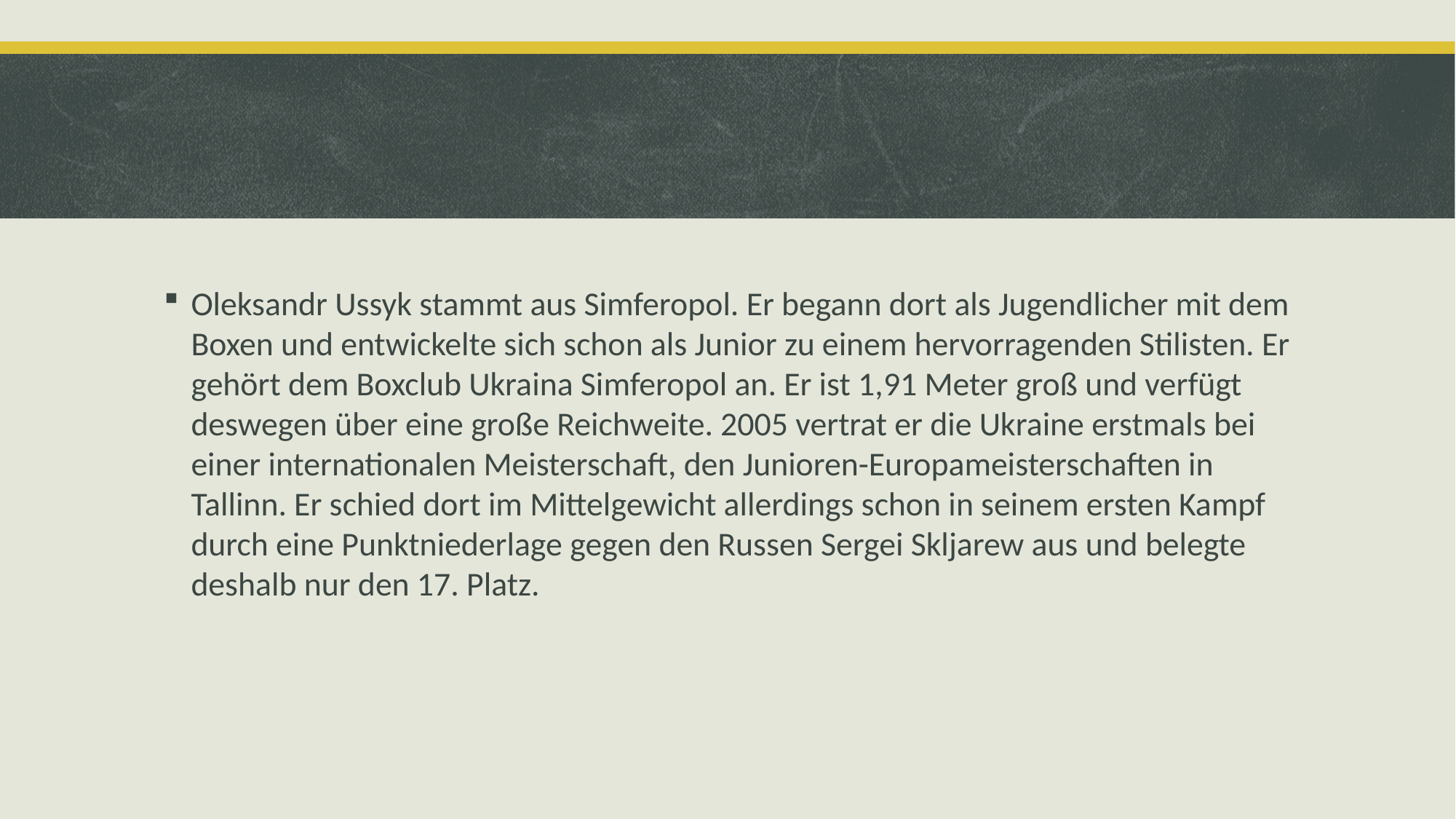

#
Oleksandr Ussyk stammt aus Simferopol. Er begann dort als Jugendlicher mit dem Boxen und entwickelte sich schon als Junior zu einem hervorragenden Stilisten. Er gehört dem Boxclub Ukraina Simferopol an. Er ist 1,91 Meter groß und verfügt deswegen über eine große Reichweite. 2005 vertrat er die Ukraine erstmals bei einer internationalen Meisterschaft, den Junioren-Europameisterschaften in Tallinn. Er schied dort im Mittelgewicht allerdings schon in seinem ersten Kampf durch eine Punktniederlage gegen den Russen Sergei Skljarew aus und belegte deshalb nur den 17. Platz.